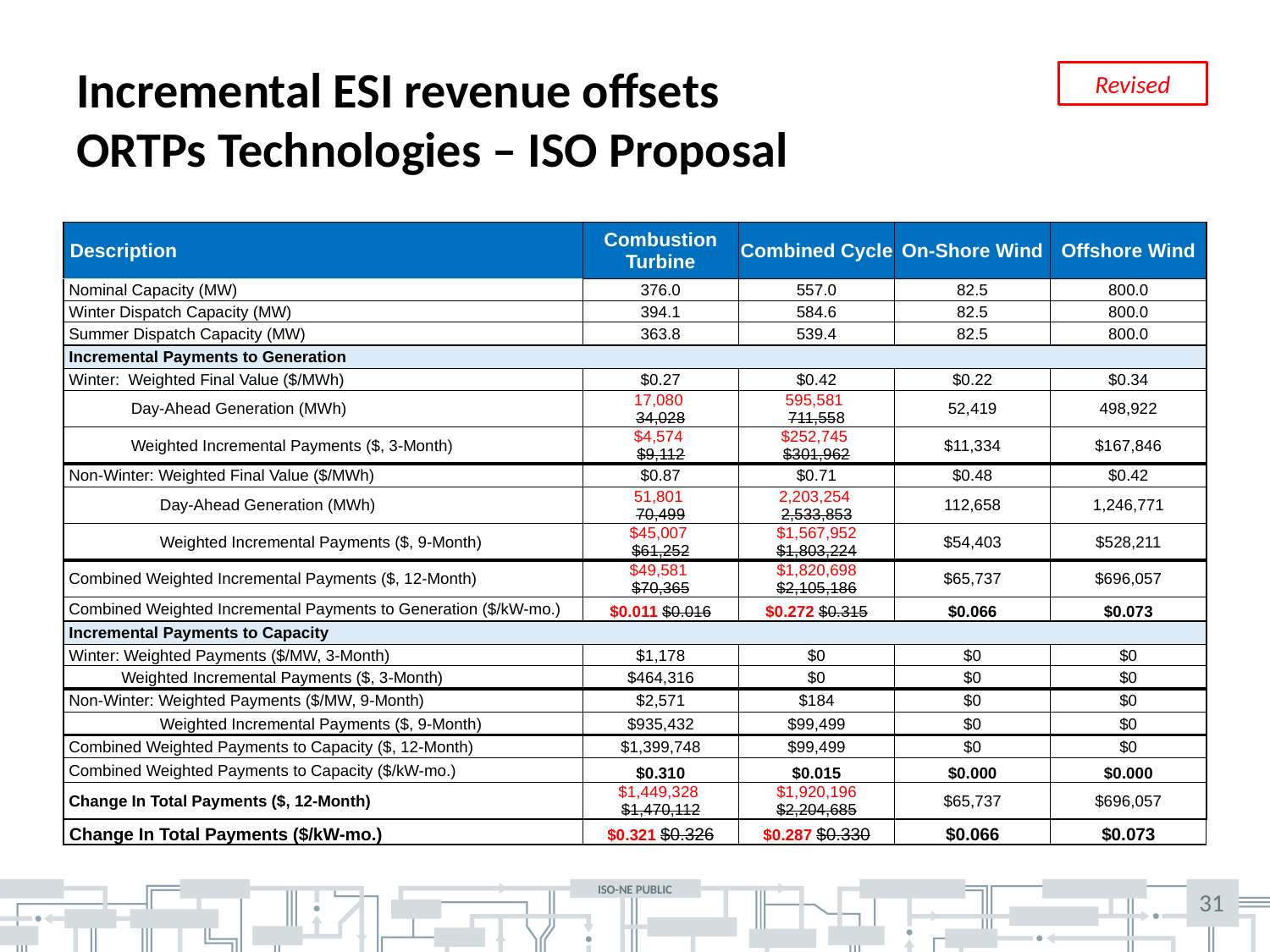

# Incremental ESI revenue offsets ORTPs Technologies – ISO Proposal
Revised
| Description | Combustion Turbine | Combined Cycle | On-Shore Wind | Offshore Wind |
| --- | --- | --- | --- | --- |
| Nominal Capacity (MW) | 376.0 | 557.0 | 82.5 | 800.0 |
| Winter Dispatch Capacity (MW) | 394.1 | 584.6 | 82.5 | 800.0 |
| Summer Dispatch Capacity (MW) | 363.8 | 539.4 | 82.5 | 800.0 |
| Incremental Payments to Generation |  |  |  |  |
| Winter: Weighted Final Value ($/MWh) | $0.27 | $0.42 | $0.22 | $0.34 |
| Day-Ahead Generation (MWh) | 17,080 34,028 | 595,581 711,558 | 52,419 | 498,922 |
| Weighted Incremental Payments ($, 3-Month) | $4,574 $9,112 | $252,745 $301,962 | $11,334 | $167,846 |
| Non-Winter: Weighted Final Value ($/MWh) | $0.87 | $0.71 | $0.48 | $0.42 |
| Day-Ahead Generation (MWh) | 51,801 70,499 | 2,203,254 2,533,853 | 112,658 | 1,246,771 |
| Weighted Incremental Payments ($, 9-Month) | $45,007 $61,252 | $1,567,952 $1,803,224 | $54,403 | $528,211 |
| Combined Weighted Incremental Payments ($, 12-Month) | $49,581 $70,365 | $1,820,698 $2,105,186 | $65,737 | $696,057 |
| Combined Weighted Incremental Payments to Generation ($/kW-mo.) | $0.011 $0.016 | $0.272 $0.315 | $0.066 | $0.073 |
| Incremental Payments to Capacity |  |  |  |  |
| Winter: Weighted Payments ($/MW, 3-Month) | $1,178 | $0 | $0 | $0 |
| Weighted Incremental Payments ($, 3-Month) | $464,316 | $0 | $0 | $0 |
| Non-Winter: Weighted Payments ($/MW, 9-Month) | $2,571 | $184 | $0 | $0 |
| Weighted Incremental Payments ($, 9-Month) | $935,432 | $99,499 | $0 | $0 |
| Combined Weighted Payments to Capacity ($, 12-Month) | $1,399,748 | $99,499 | $0 | $0 |
| Combined Weighted Payments to Capacity ($/kW-mo.) | $0.310 | $0.015 | $0.000 | $0.000 |
| Change In Total Payments ($, 12-Month) | $1,449,328 $1,470,112 | $1,920,196 $2,204,685 | $65,737 | $696,057 |
| Change In Total Payments ($/kW-mo.) | $0.321 $0.326 | $0.287 $0.330 | $0.066 | $0.073 |
31